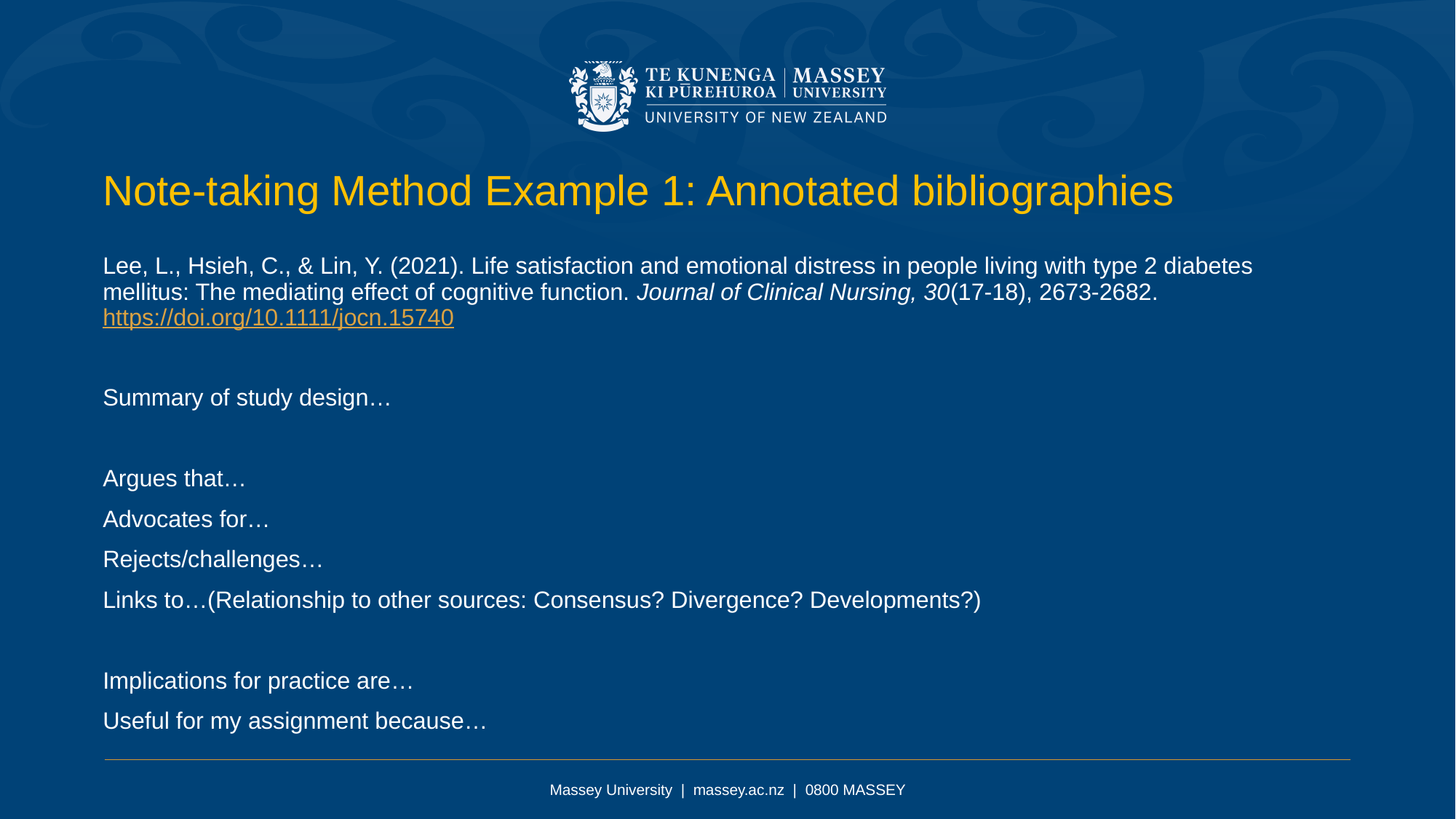

Note-taking Method Example 1: Annotated bibliographies
Lee, L., Hsieh, C., & Lin, Y. (2021). Life satisfaction and emotional distress in people living with type 2 diabetes mellitus: The mediating effect of cognitive function. Journal of Clinical Nursing, 30(17-18), 2673-2682. https://doi.org/10.1111/jocn.15740

Summary of study design…

Argues that…
Advocates for…
Rejects/challenges…
Links to…(Relationship to other sources: Consensus? Divergence? Developments?)

Implications for practice are…
Useful for my assignment because…